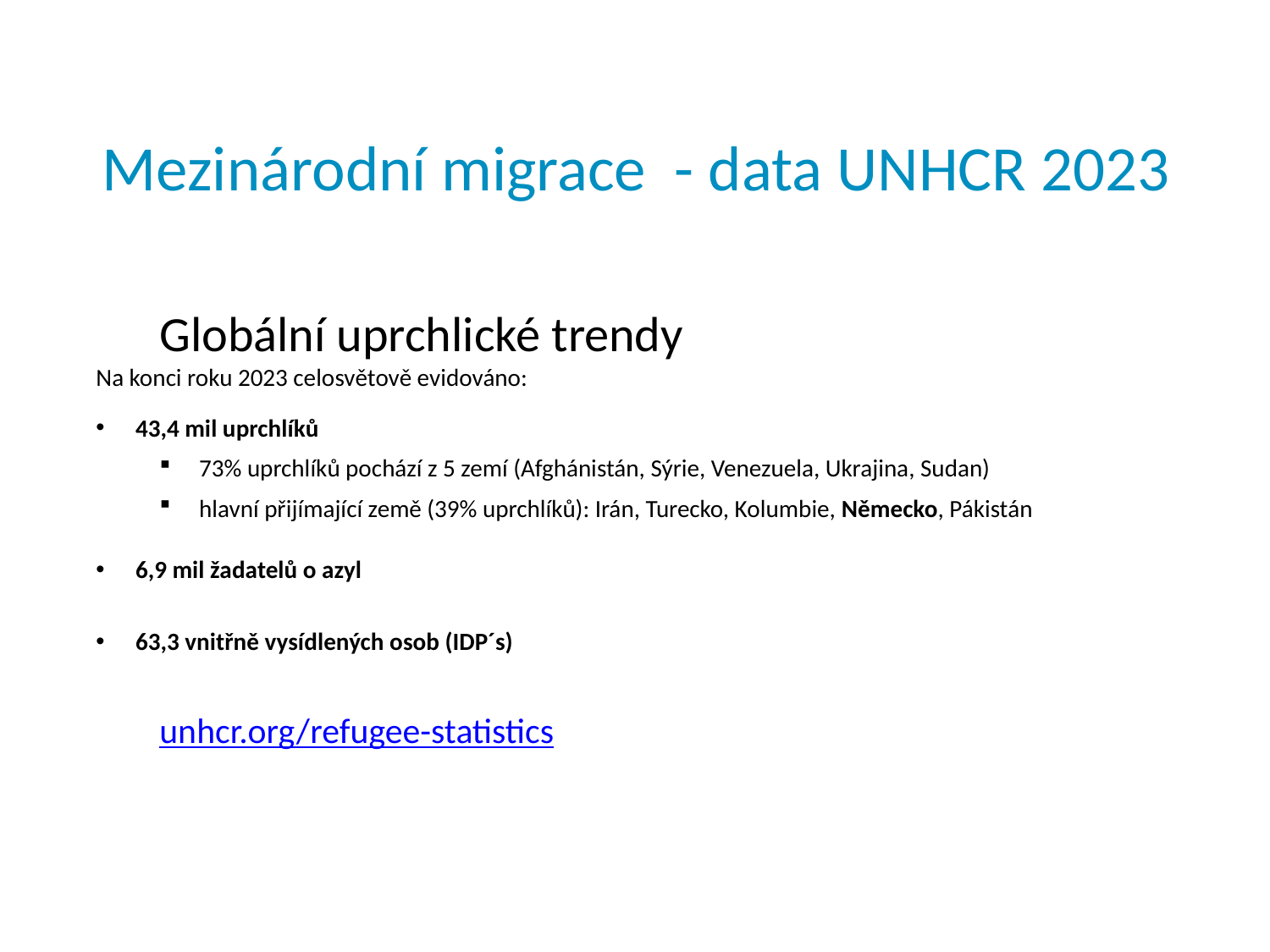

# Mezinárodní migrace  - data UNHCR 2023
Globální uprchlické trendy
Na konci roku 2023 celosvětově evidováno:
43,4 mil uprchlíků
73% uprchlíků pochází z 5 zemí (Afghánistán, Sýrie, Venezuela, Ukrajina, Sudan)
hlavní přijímající země (39% uprchlíků): Irán, Turecko, Kolumbie, Německo, Pákistán
6,9 mil žadatelů o azyl
63,3 vnitřně vysídlených osob (IDP´s)

unhcr.org/refugee-statistics